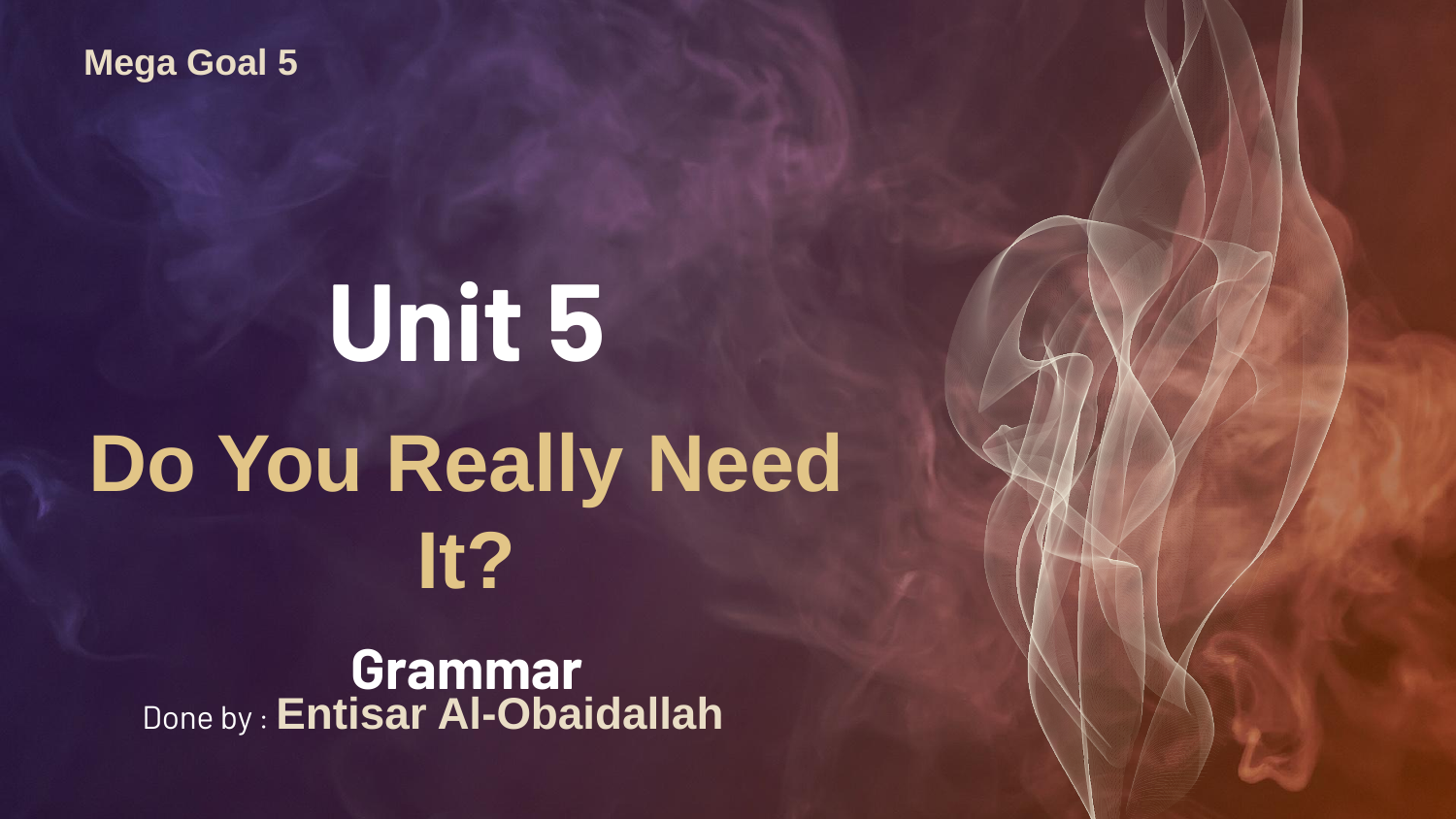

Mega Goal 5
# Unit 5 Do You Really Need It? Grammar
Done by : Entisar Al-Obaidallah